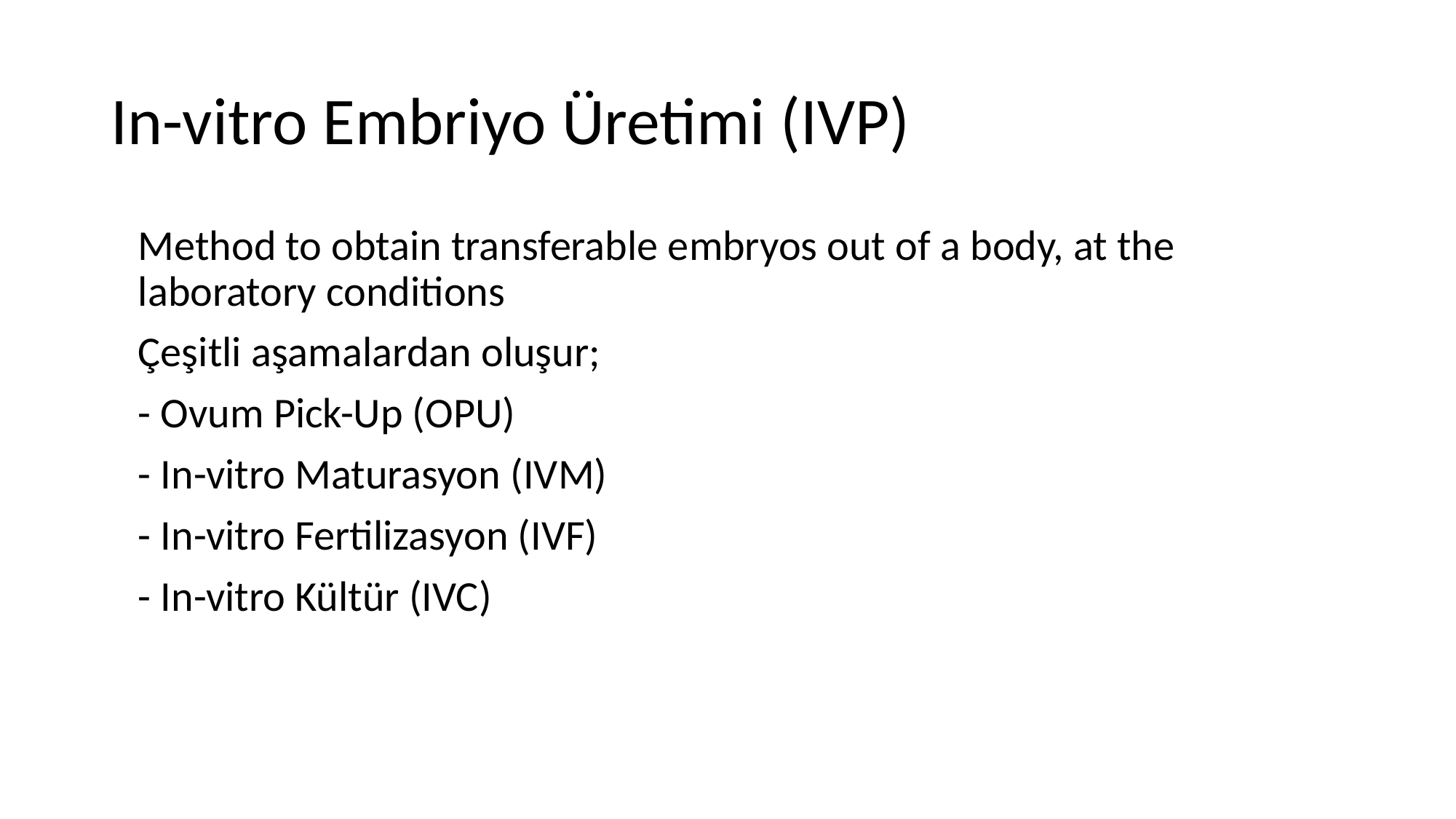

# In-vitro Embriyo Üretimi (IVP)
	Method to obtain transferable embryos out of a body, at the laboratory conditions
	Çeşitli aşamalardan oluşur;
	- Ovum Pick-Up (OPU)
	- In-vitro Maturasyon (IVM)
	- In-vitro Fertilizasyon (IVF)
	- In-vitro Kültür (IVC)